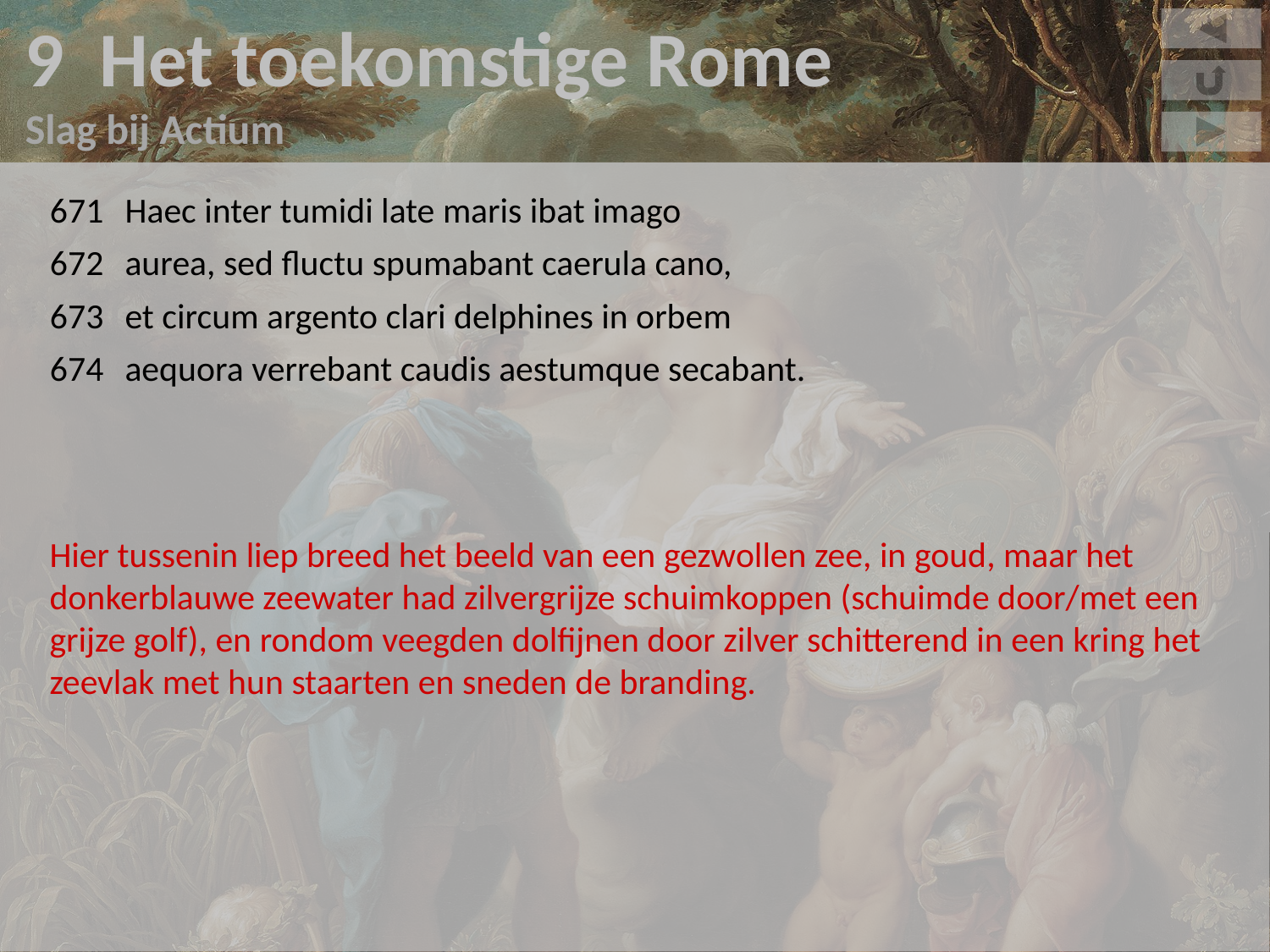

9  Het toekomstige Rome
Slag bij Actium

671	Haec inter tumidi late maris ibat imago
672	aurea, sed fluctu spumabant caerula cano,
673	et circum argento clari delphines in orbem
674	aequora verrebant caudis aestumque secabant.
Hier tussenin liep breed het beeld van een gezwollen zee, in goud, maar het donkerblauwe zeewater had zilvergrijze schuimkoppen (schuimde door/met een grijze golf), en rondom veegden dolfijnen door zilver schitterend in een kring het zeevlak met hun staarten en sneden de branding.